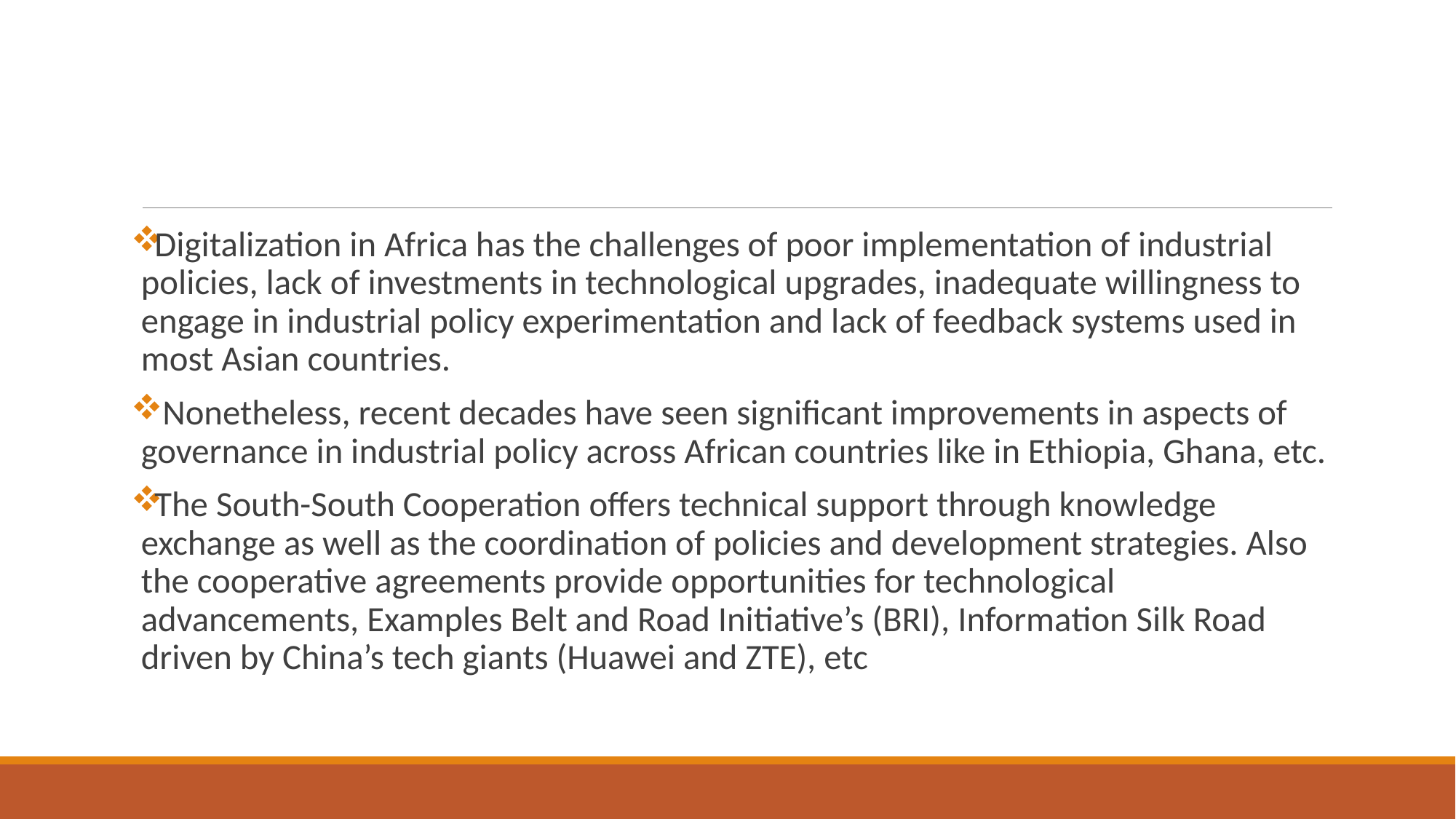

#
Digitalization in Africa has the challenges of poor implementation of industrial policies, lack of investments in technological upgrades, inadequate willingness to engage in industrial policy experimentation and lack of feedback systems used in most Asian countries.
 Nonetheless, recent decades have seen significant improvements in aspects of governance in industrial policy across African countries like in Ethiopia, Ghana, etc.
The South-South Cooperation offers technical support through knowledge exchange as well as the coordination of policies and development strategies. Also the cooperative agreements provide opportunities for technological advancements, Examples Belt and Road Initiative’s (BRI), Information Silk Road driven by China’s tech giants (Huawei and ZTE), etc